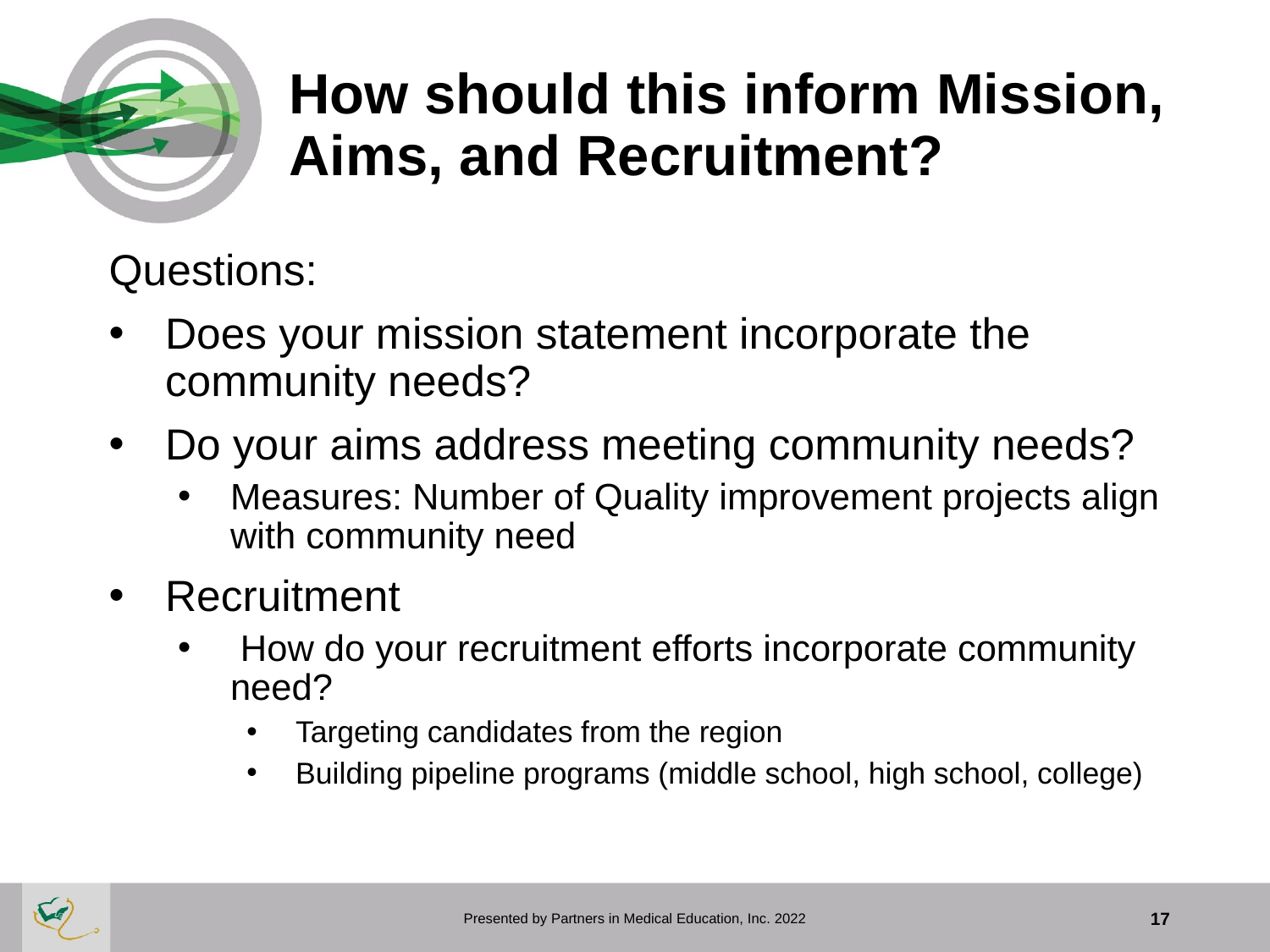

# How should this inform Mission, Aims, and Recruitment?
Questions:
Does your mission statement incorporate the community needs?
Do your aims address meeting community needs?
Measures: Number of Quality improvement projects align with community need
Recruitment
 How do your recruitment efforts incorporate community need?
Targeting candidates from the region
Building pipeline programs (middle school, high school, college)

Presented by Partners in Medical Education, Inc. 2022
17